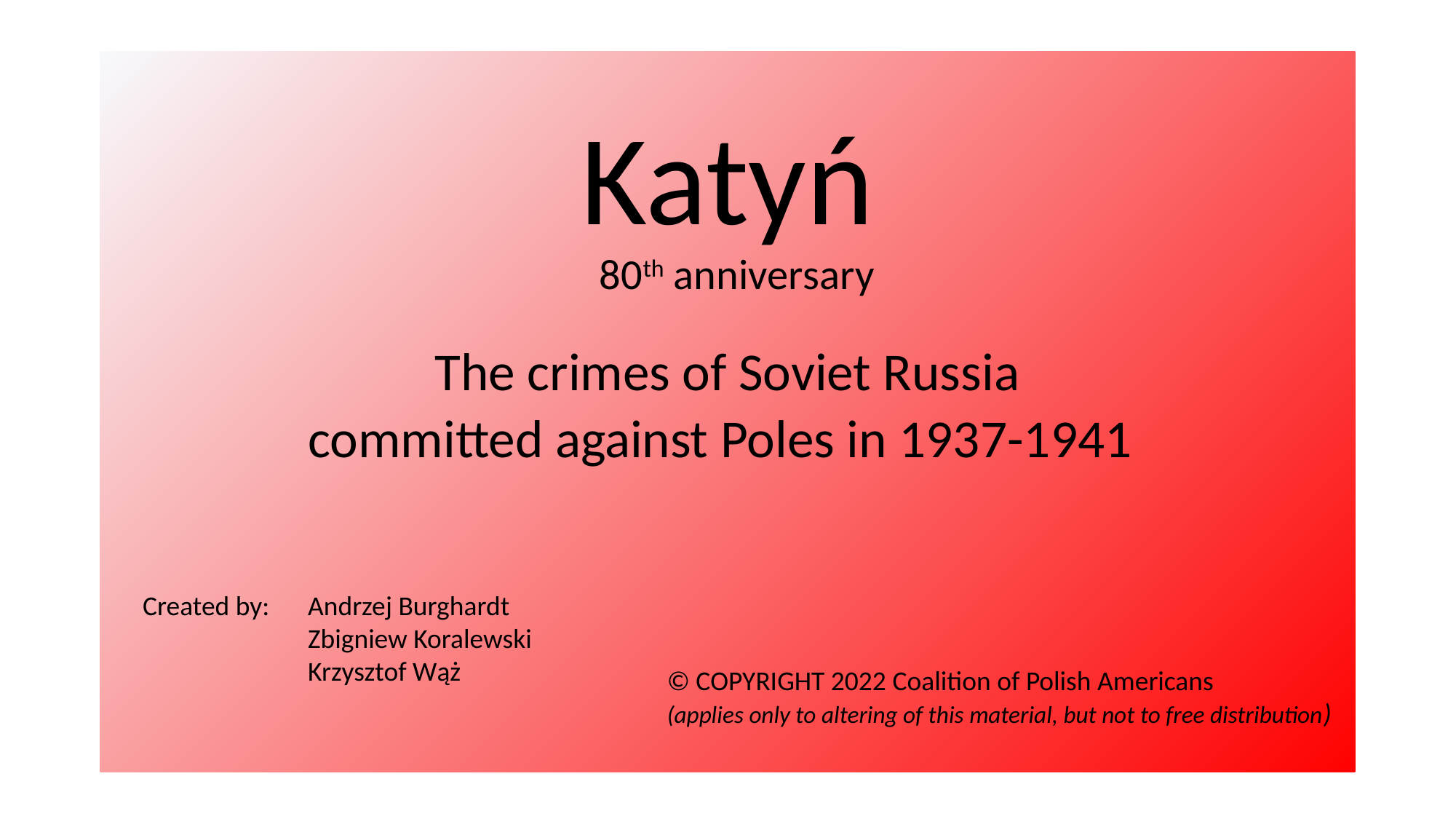

# Katyń 80th anniversary The crimes of Soviet Russia committed against Poles in 1937-1941
Created by:
Andrzej Burghardt
Zbigniew Koralewski
Krzysztof Wąż
© COPYRIGHT 2022 Coalition of Polish Americans
(applies only to altering of this material, but not to free distribution)